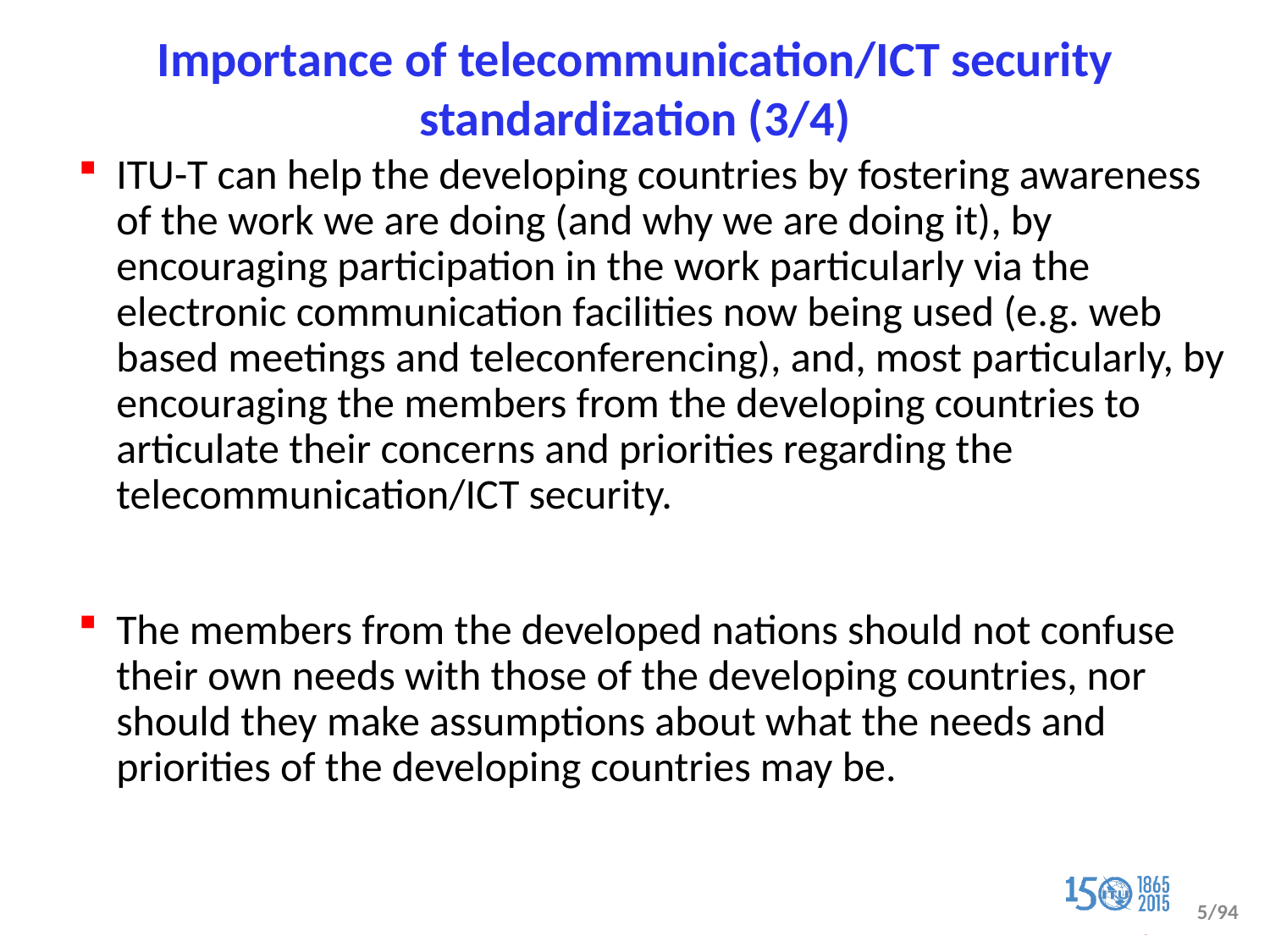

# Importance of telecommunication/ICT security standardization (3/4)
ITU-T can help the developing countries by fostering awareness of the work we are doing (and why we are doing it), by encouraging participation in the work particularly via the electronic communication facilities now being used (e.g. web based meetings and teleconferencing), and, most particularly, by encouraging the members from the developing countries to articulate their concerns and priorities regarding the telecommunication/ICT security.

The members from the developed nations should not confuse their own needs with those of the developing countries, nor should they make assumptions about what the needs and priorities of the developing countries may be.

5/94